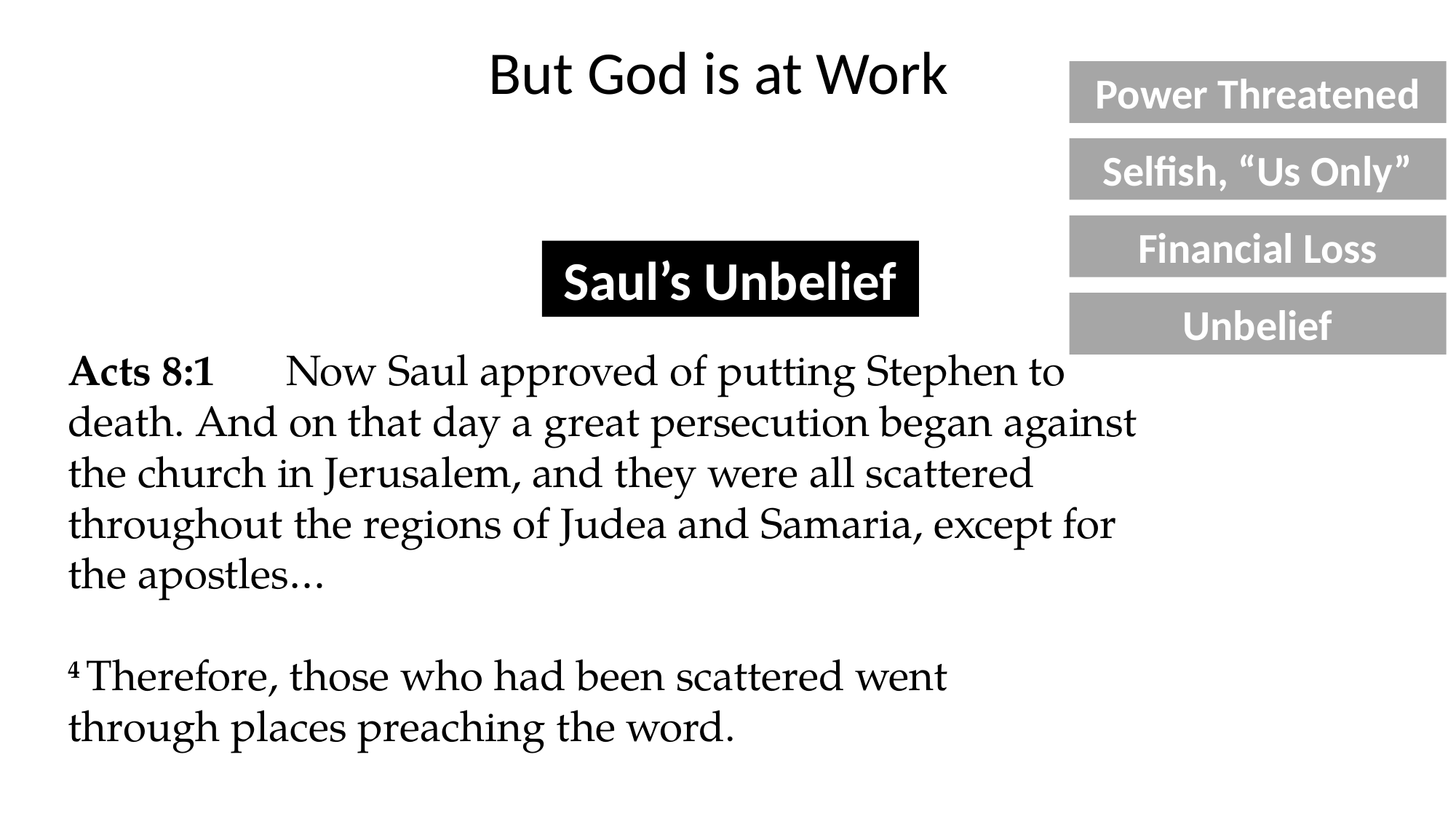

But God is at Work
Power Threatened
Selfish, “Us Only”
Financial Loss
Saul’s Unbelief
Unbelief
Acts 8:1	Now Saul approved of putting Stephen to death. And on that day a great persecution began against the church in Jerusalem, and they were all scattered throughout the regions of Judea and Samaria, except for the apostles…

4 Therefore, those who had been scattered went through places preaching the word.